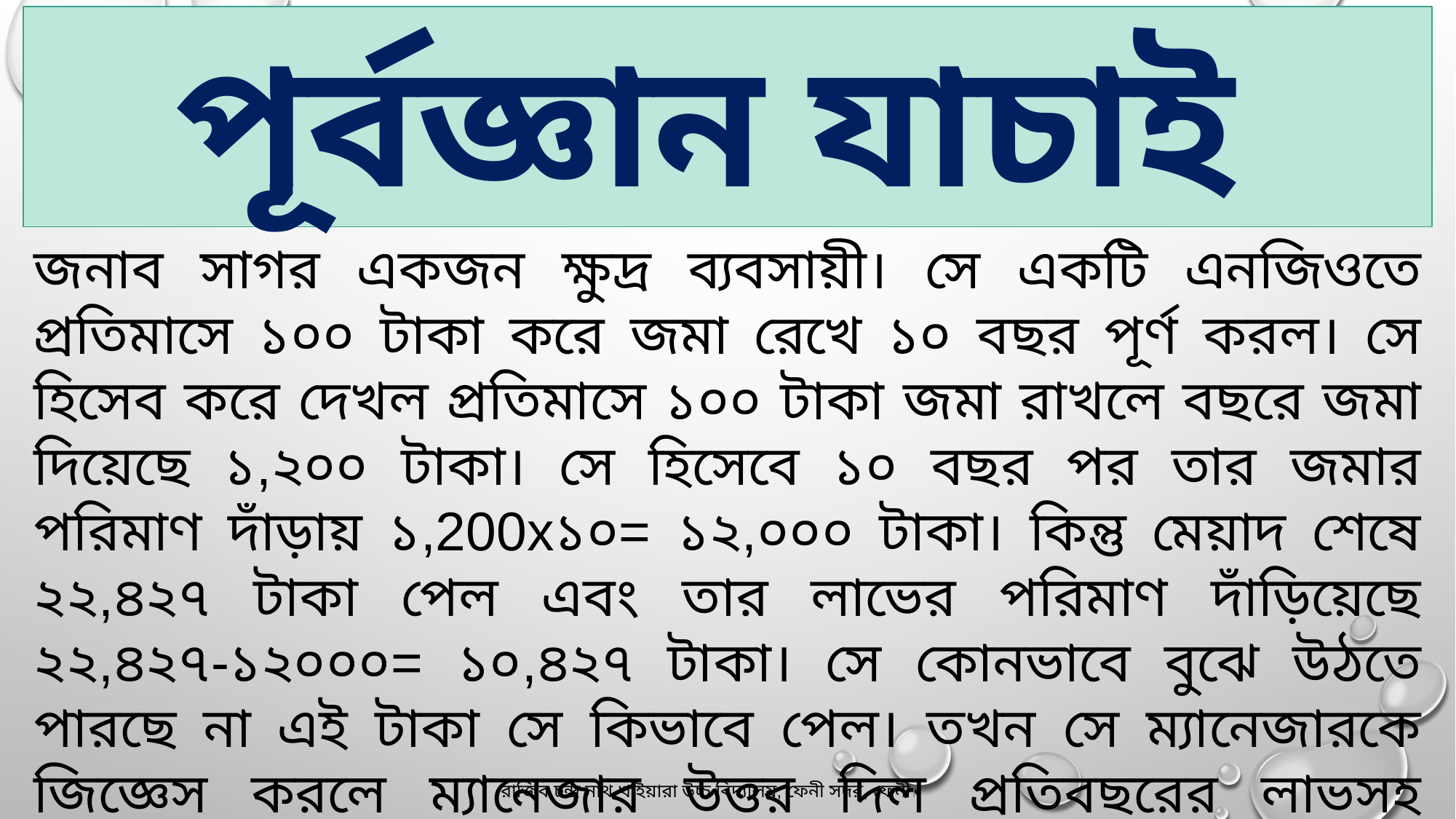

পূর্বজ্ঞান যাচাই
জনাব সাগর একজন ক্ষুদ্র ব্যবসায়ী। সে একটি এনজিওতে প্রতিমাসে ১০০ টাকা করে জমা রেখে ১০ বছর পূর্ণ করল। সে হিসেব করে দেখল প্রতিমাসে ১০০ টাকা জমা রাখলে বছরে জমা দিয়েছে ১,২০০ টাকা। সে হিসেবে ১০ বছর পর তার জমার পরিমাণ দাঁড়ায় ১,200x১০= ১২,০০০ টাকা। কিন্তু মেয়াদ শেষে ২২,৪২৭ টাকা পেল এবং তার লাভের পরিমাণ দাঁড়িয়েছে ২২,৪২৭-১২০০০= ১০,৪২৭ টাকা। সে কোনভাবে বুঝে উঠতে পারছে না এই টাকা সে কিভাবে পেল। তখন সে ম্যানেজারকে জিজ্ঞেস করলে ম্যানেজার উত্তর দিল প্রতিবছরের লাভসহ জমাকৃত টাকাকে পরবর্তী বছর আসল হিসেবে গণ্য করে তাকে সুদসহ এই টাকা প্রদান করা হল।
রাজিব চন্দ্র নাথ,খাইয়ারা উচ্চ বিদ্যালয়, ফেনী সদর, ফেনী।